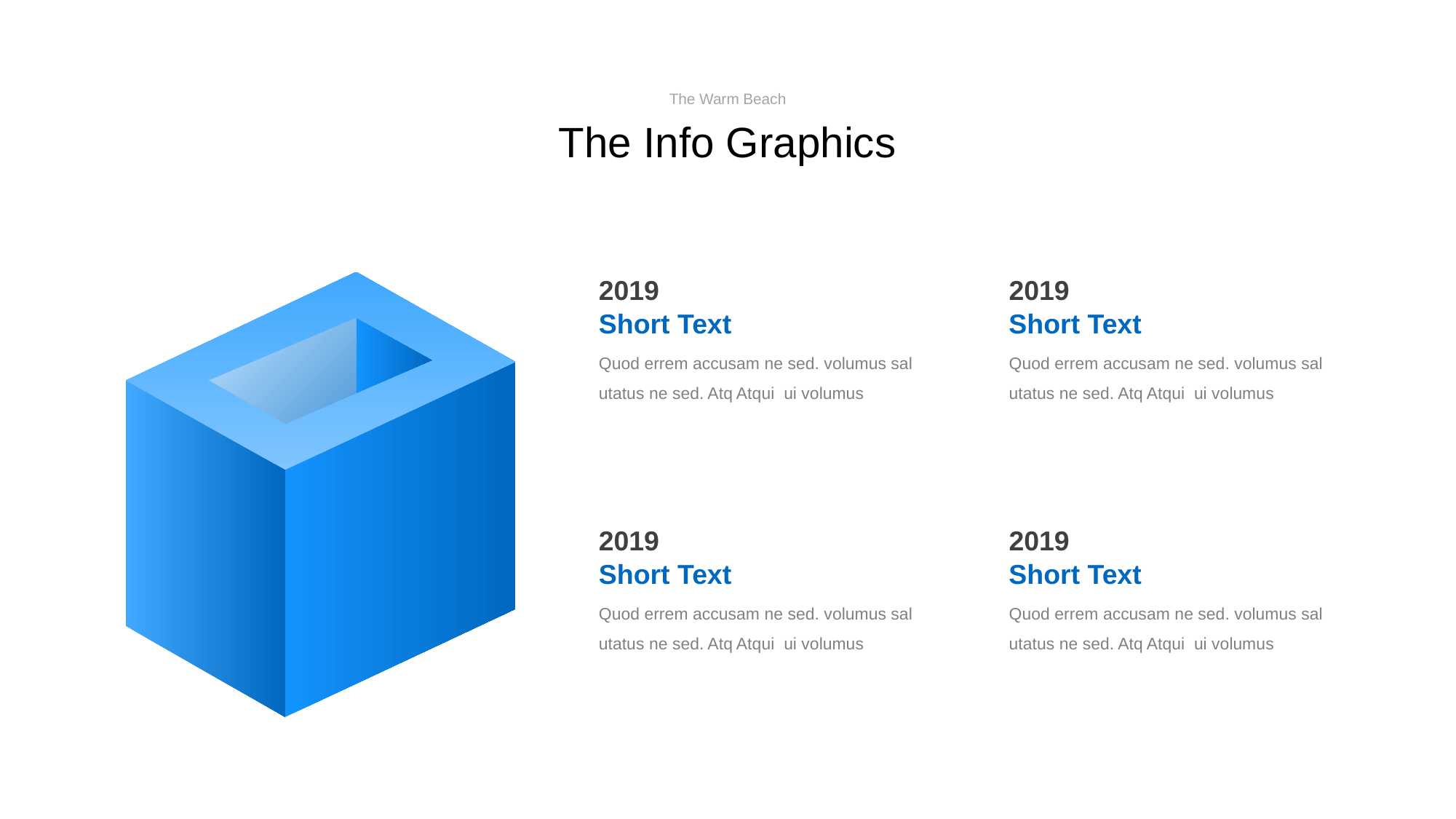

The Warm Beach
The Info Graphics
2019
2019

Short Text
Short Text

Quod errem accusam ne sed. volumus sal utatus ne sed. Atq Atqui  ui volumus
Quod errem accusam ne sed. volumus sal utatus ne sed. Atq Atqui  ui volumus

2019
2019
Short Text
Short Text
Quod errem accusam ne sed. volumus sal utatus ne sed. Atq Atqui  ui volumus
Quod errem accusam ne sed. volumus sal utatus ne sed. Atq Atqui  ui volumus